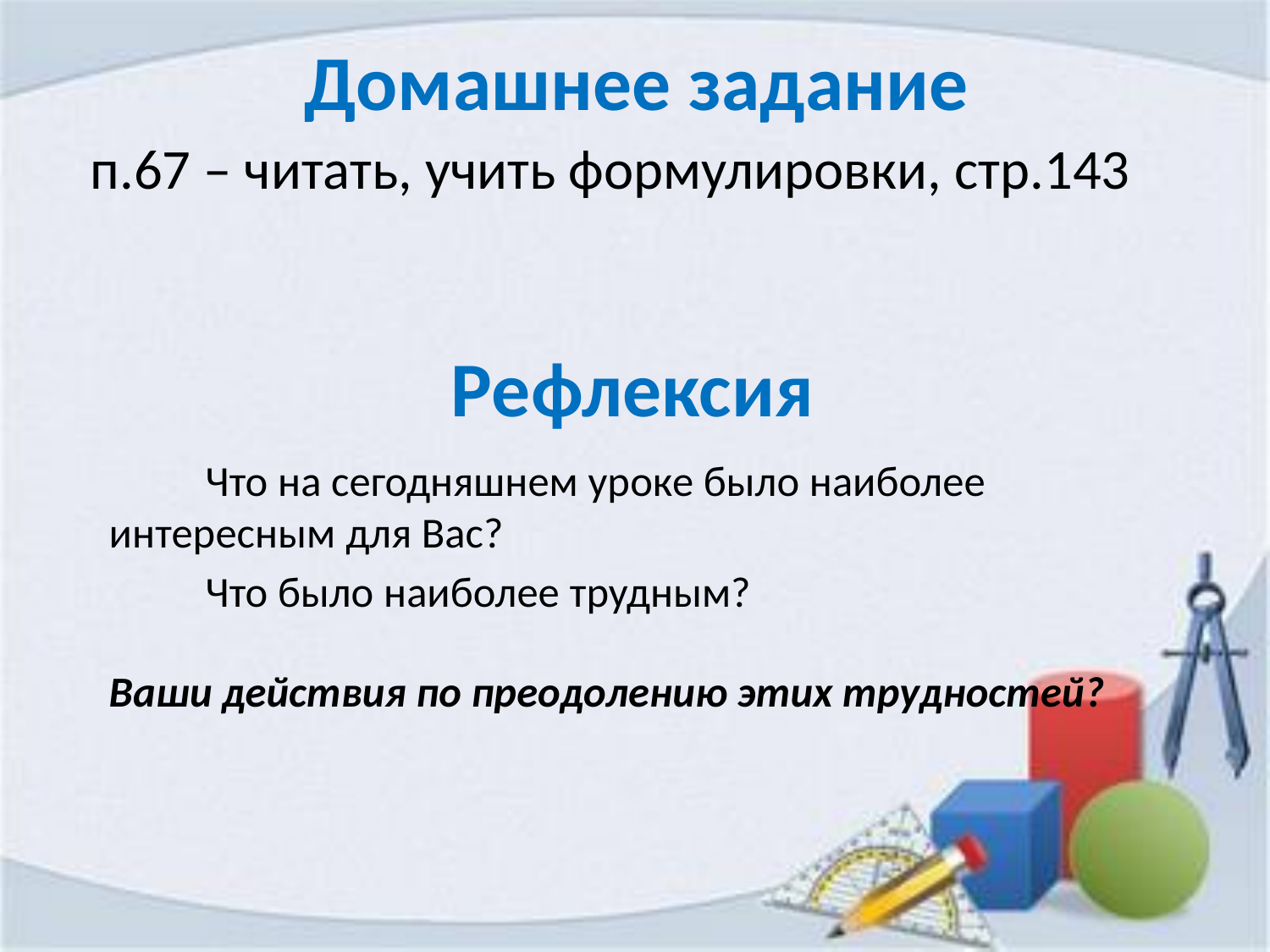

# Домашнее задание
 п.67 – читать, учить формулировки, стр.143
Рефлексия
	Что на сегодняшнем уроке было наиболее интересным для Вас?
	Что было наиболее трудным?

Ваши действия по преодолению этих трудностей?